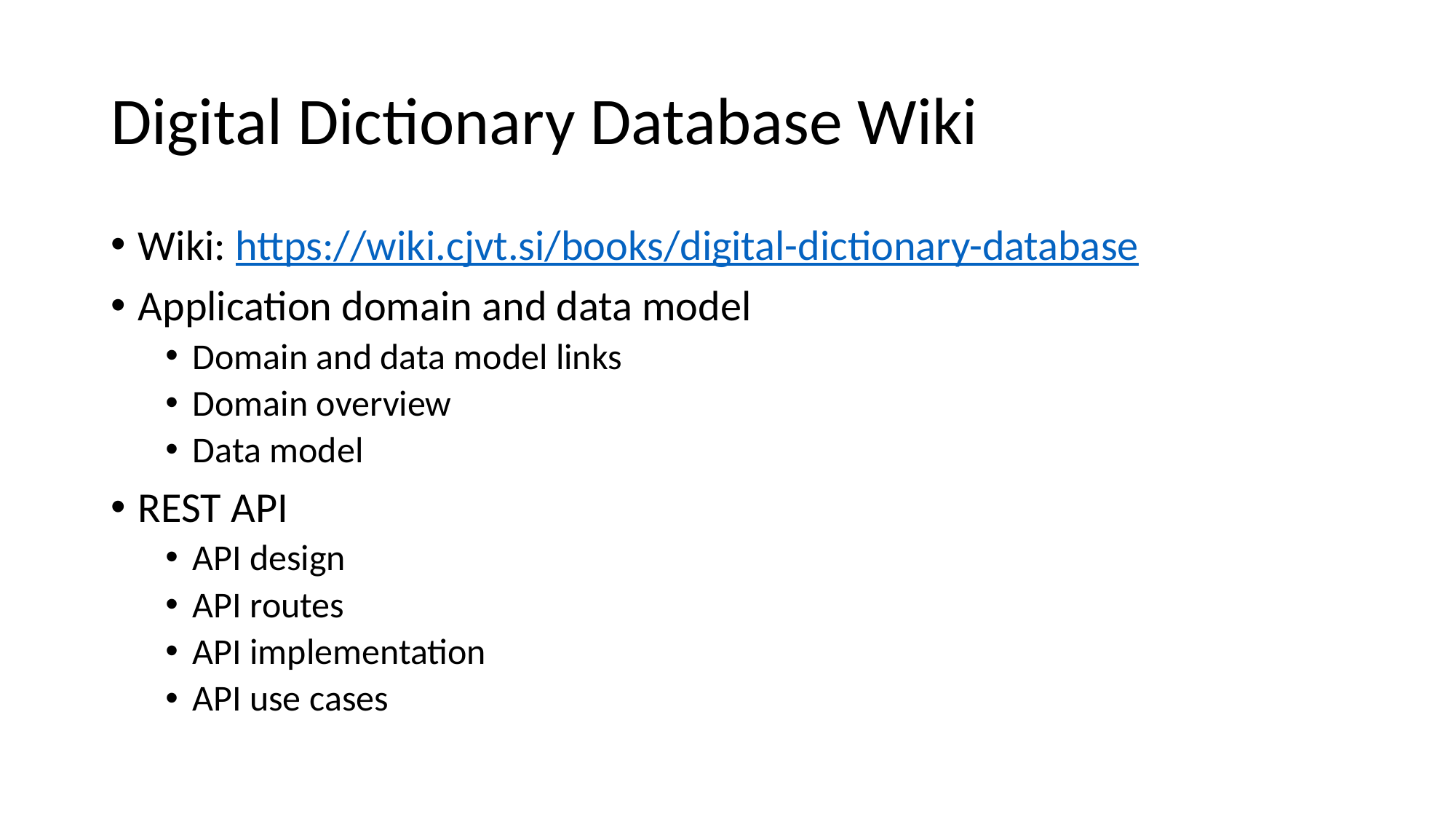

# Digital Dictionary Database Wiki
Wiki: https://wiki.cjvt.si/books/digital-dictionary-database
Application domain and data model
Domain and data model links
Domain overview
Data model
REST API
API design
API routes
API implementation
API use cases